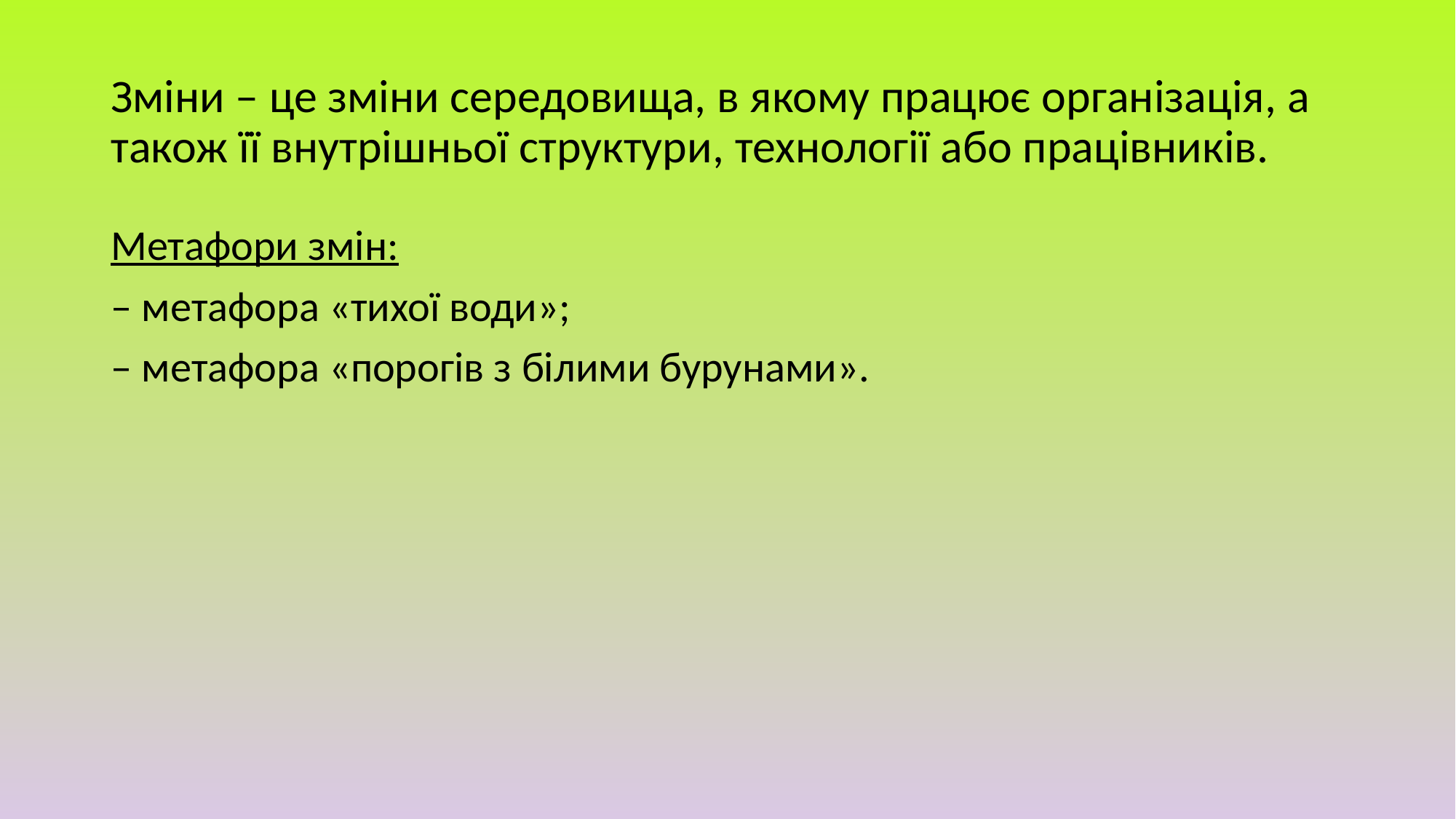

# Зміни – це зміни середовища, в якому працює організація, а також її внутрішньої структури, технології або працівників.
Метафори змін:
– метафора «тихої води»;
– метафора «порогів з білими бурунами».